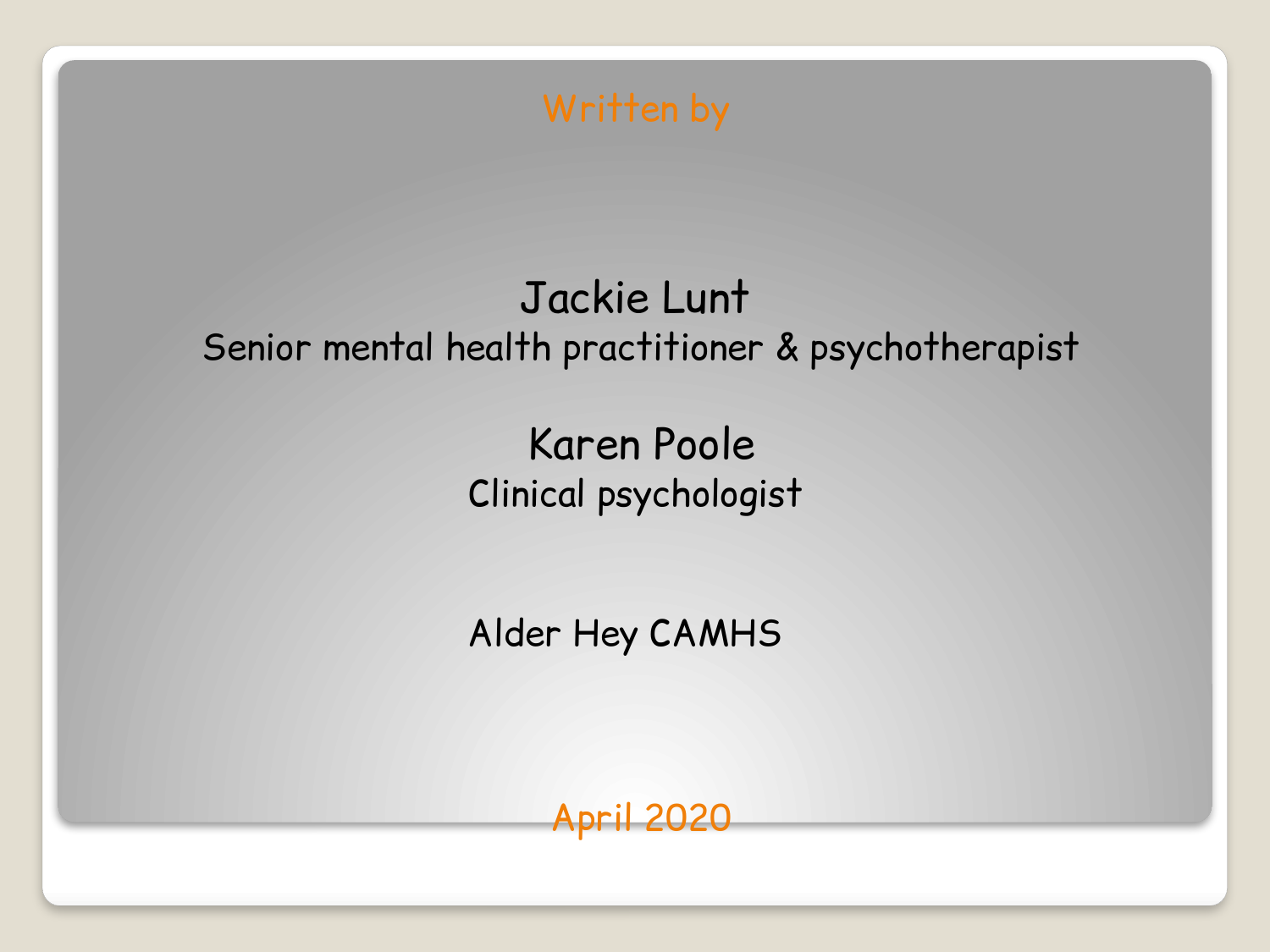

Written by

Jackie Lunt
Senior mental health practitioner & psychotherapist

Karen Poole
Clinical psychologist

Alder Hey CAMHS

April 2020